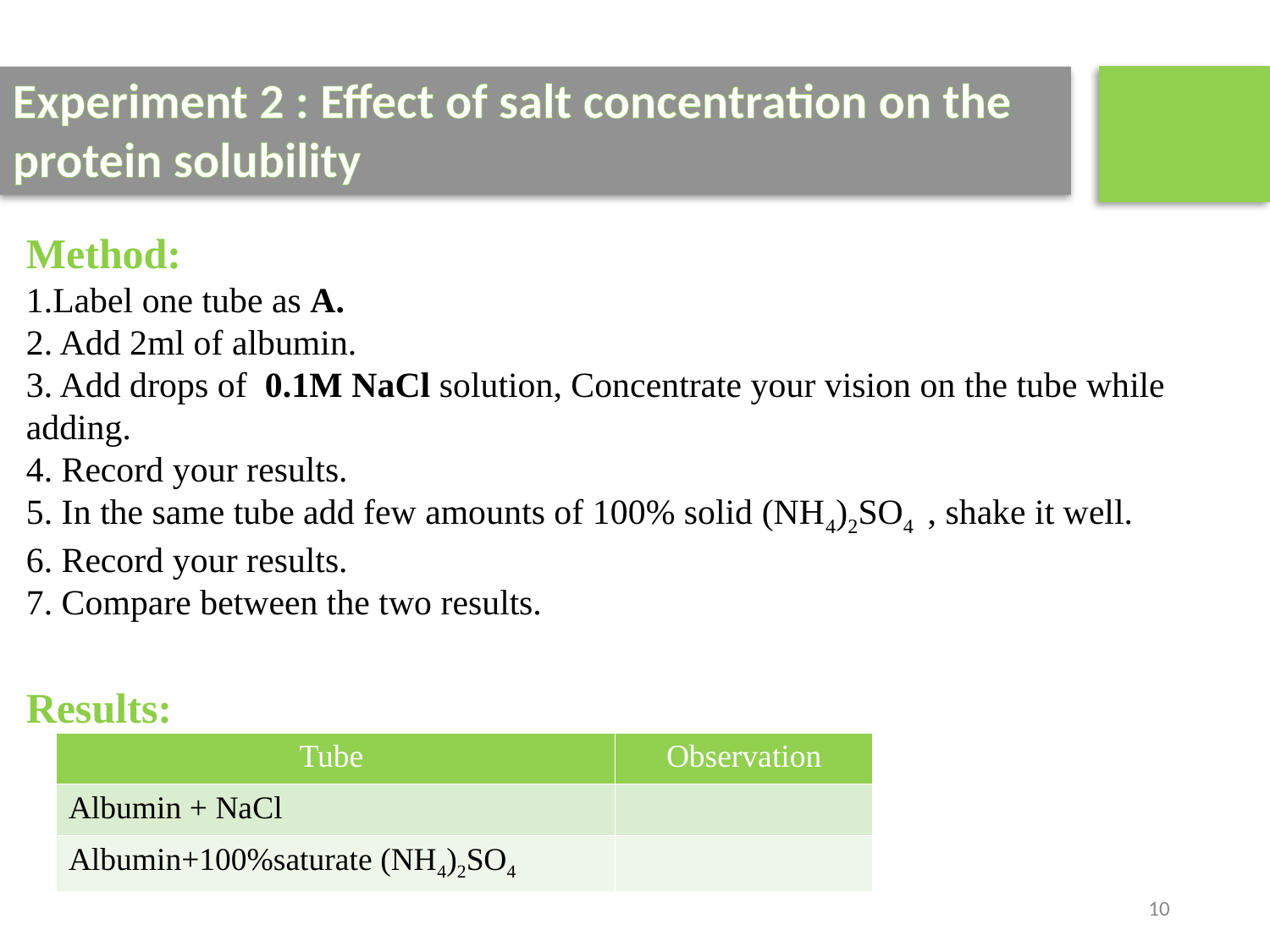

Experiment 2 : Effect of salt concentration on the protein solubility

Method:
1.Label one tube as A.
2. Add 2ml of albumin.
3. Add drops of  0.1M NaCl solution, Concentrate your vision on the tube while adding.
4. Record your results.
5. In the same tube add few amounts of 100% solid (NH4)2SO4  , shake it well.
6. Record your results.
7. Compare between the two results.

Results:

| Tube | Observation |
| --- | --- |
| Albumin + NaCl |  |
| Albumin+100%saturate (NH4)2SO4 |  |
10